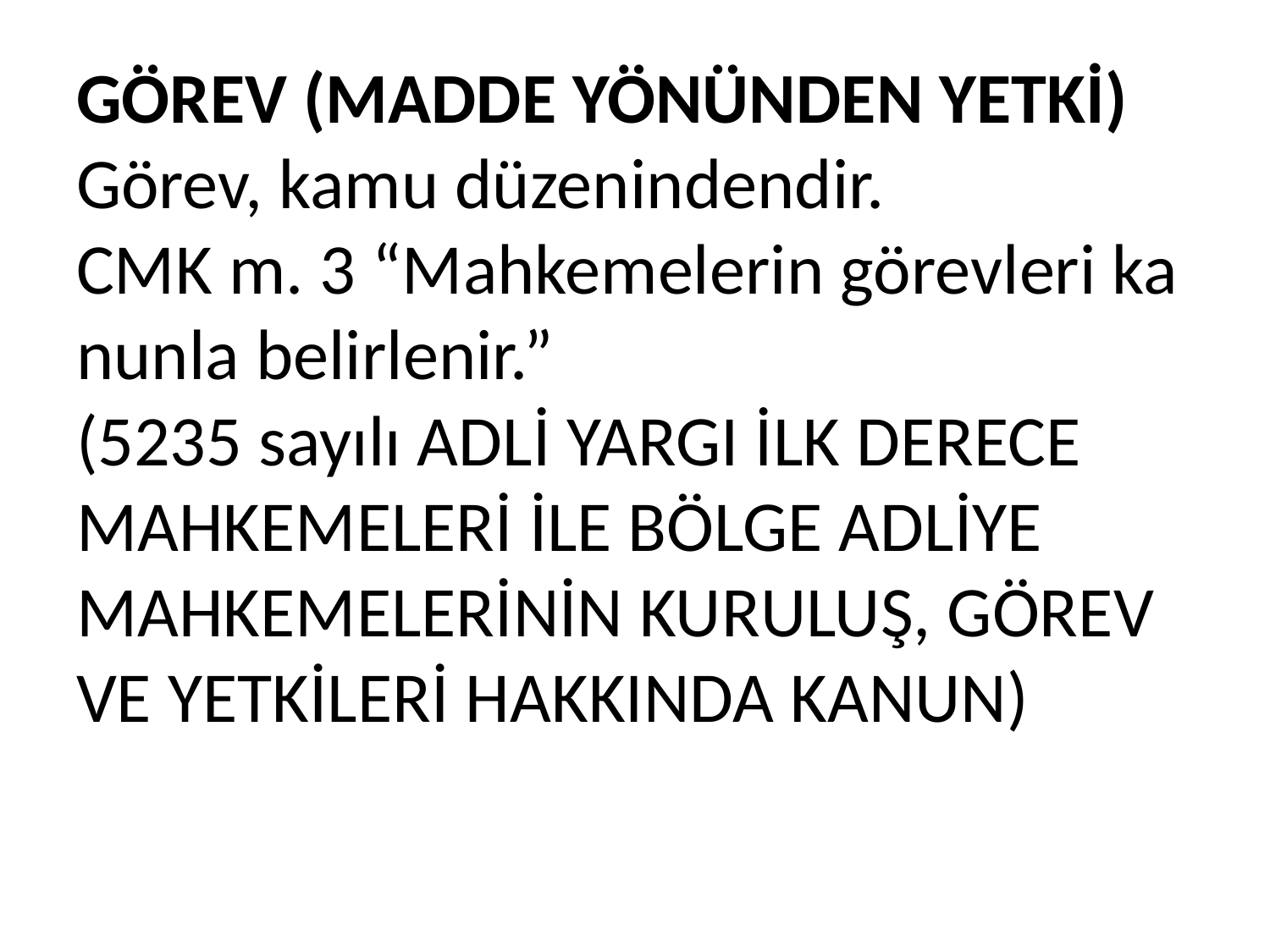

# GÖREV (MADDE YÖNÜNDEN YETKİ) Görev, kamu düzenindendir. CMK m. 3 “Mahkemelerin görevleri ka­nunla belirlenir.” (5235 sayılı ADLİ YARGI İLK DERECE MAHKEMELERİ İLE BÖLGE ADLİYE MAHKEMELERİNİN KURULUŞ, GÖREV VE YETKİLERİ HAKKINDA KANUN)